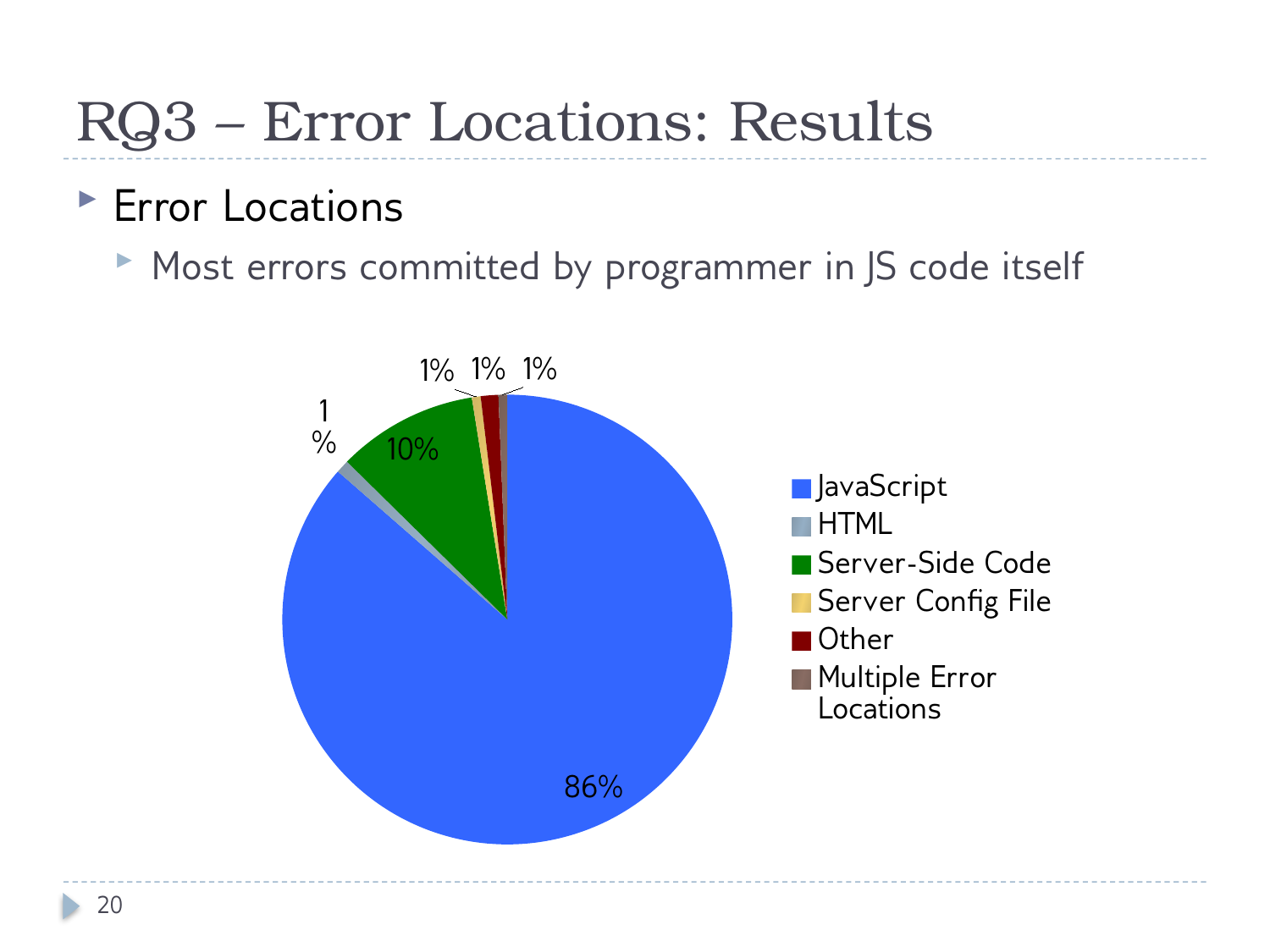

# RQ3 – Error Locations: Results
Error Locations
Most errors committed by programmer in JS code itself

### Chart

| Category |  |
|---|---|
| JavaScript | 274.0 |
| HTML | 3.0 |
| Server-Side Code | 32.0 |
| Server Config File | 2.0 |
| Other | 4.0 |
| Multiple Error Locations | 2.0 |
20